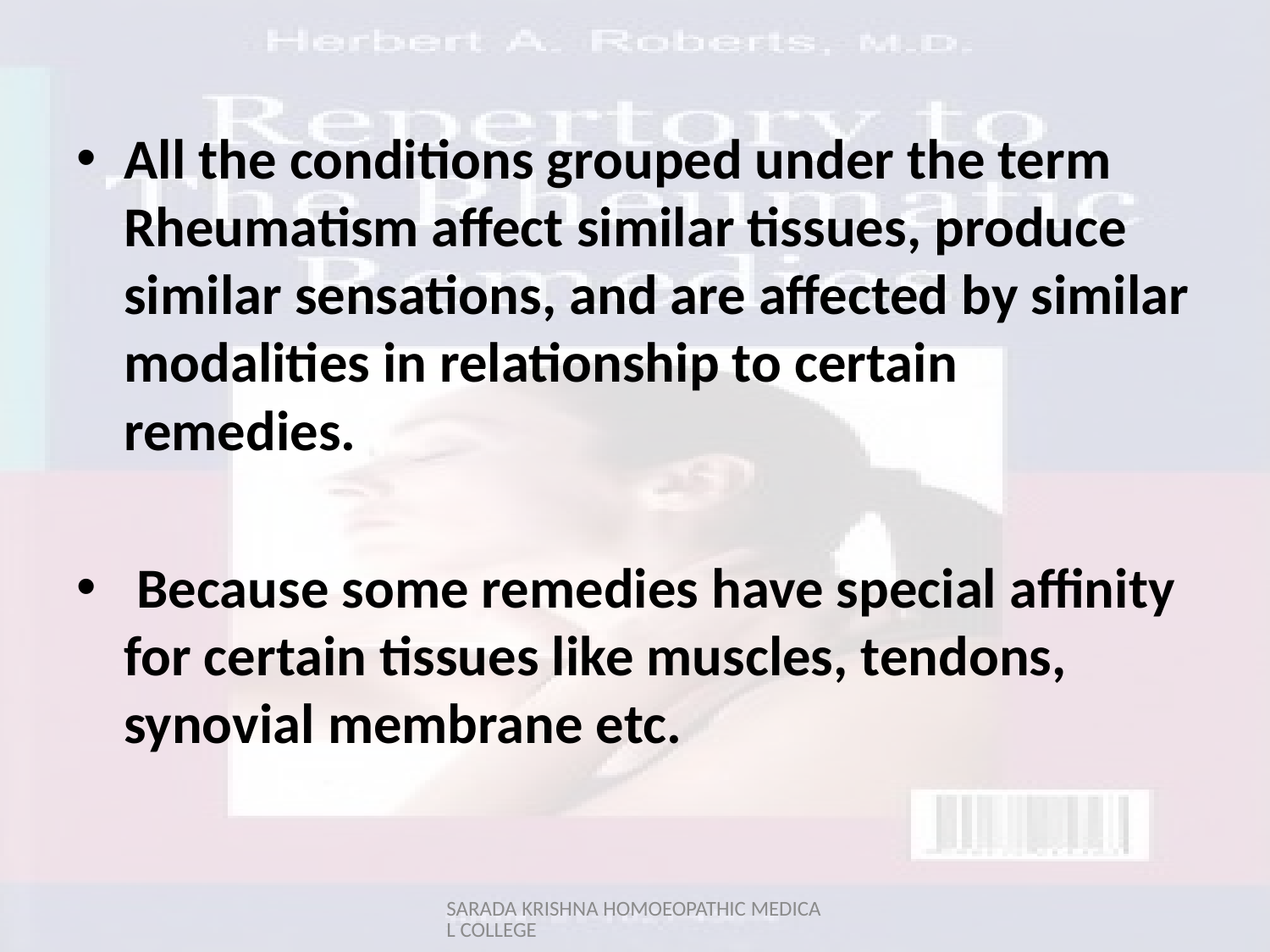

All the conditions grouped under the term Rheumatism affect similar tissues, produce similar sensations, and are affected by similar modalities in relationship to certain remedies.

 Because some remedies have special affinity for certain tissues like muscles, tendons, synovial membrane etc.
SARADA KRISHNA HOMOEOPATHIC MEDICAL COLLEGE